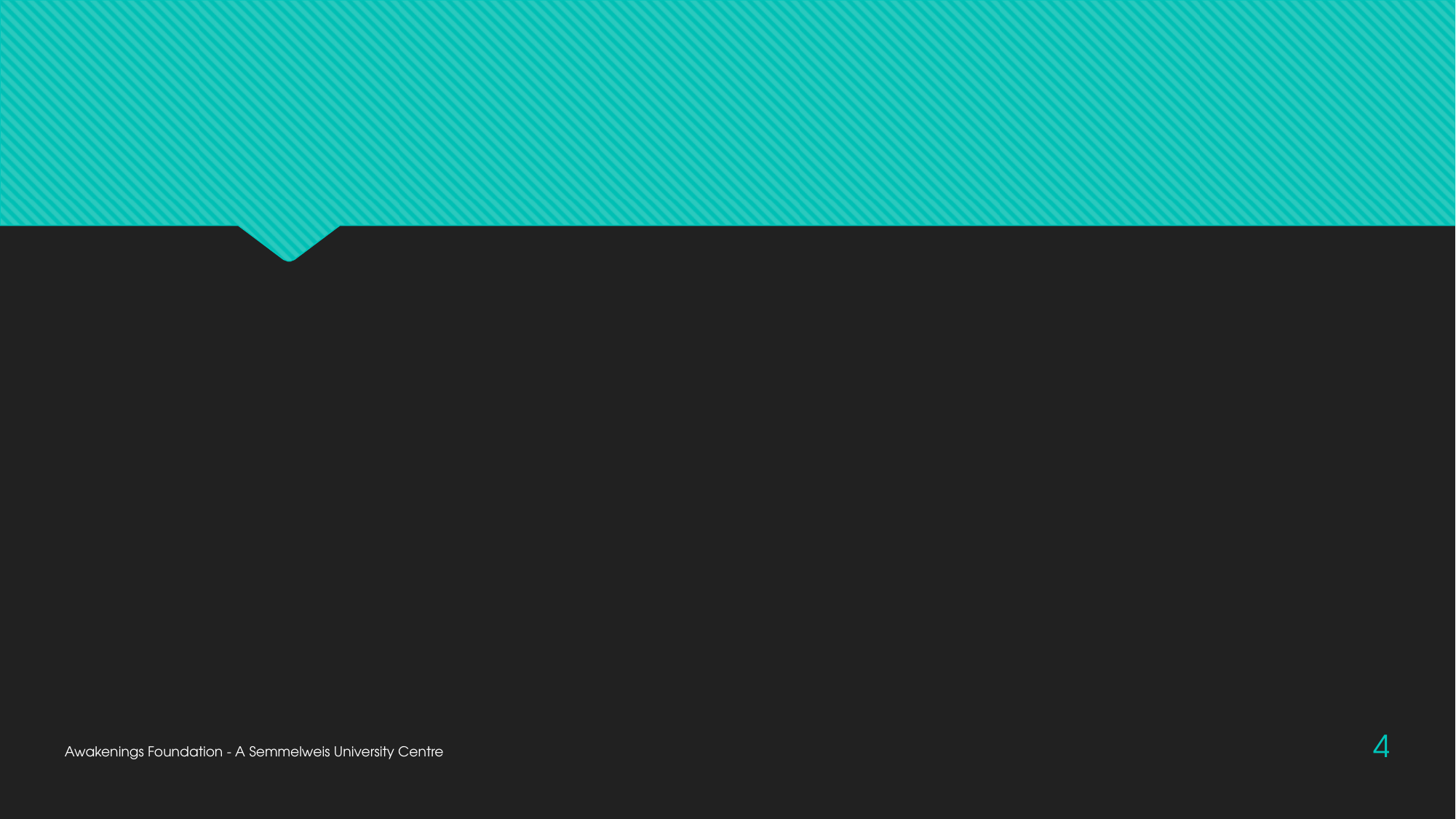

#

4
Awakenings Foundation - A Semmelweis University Centre